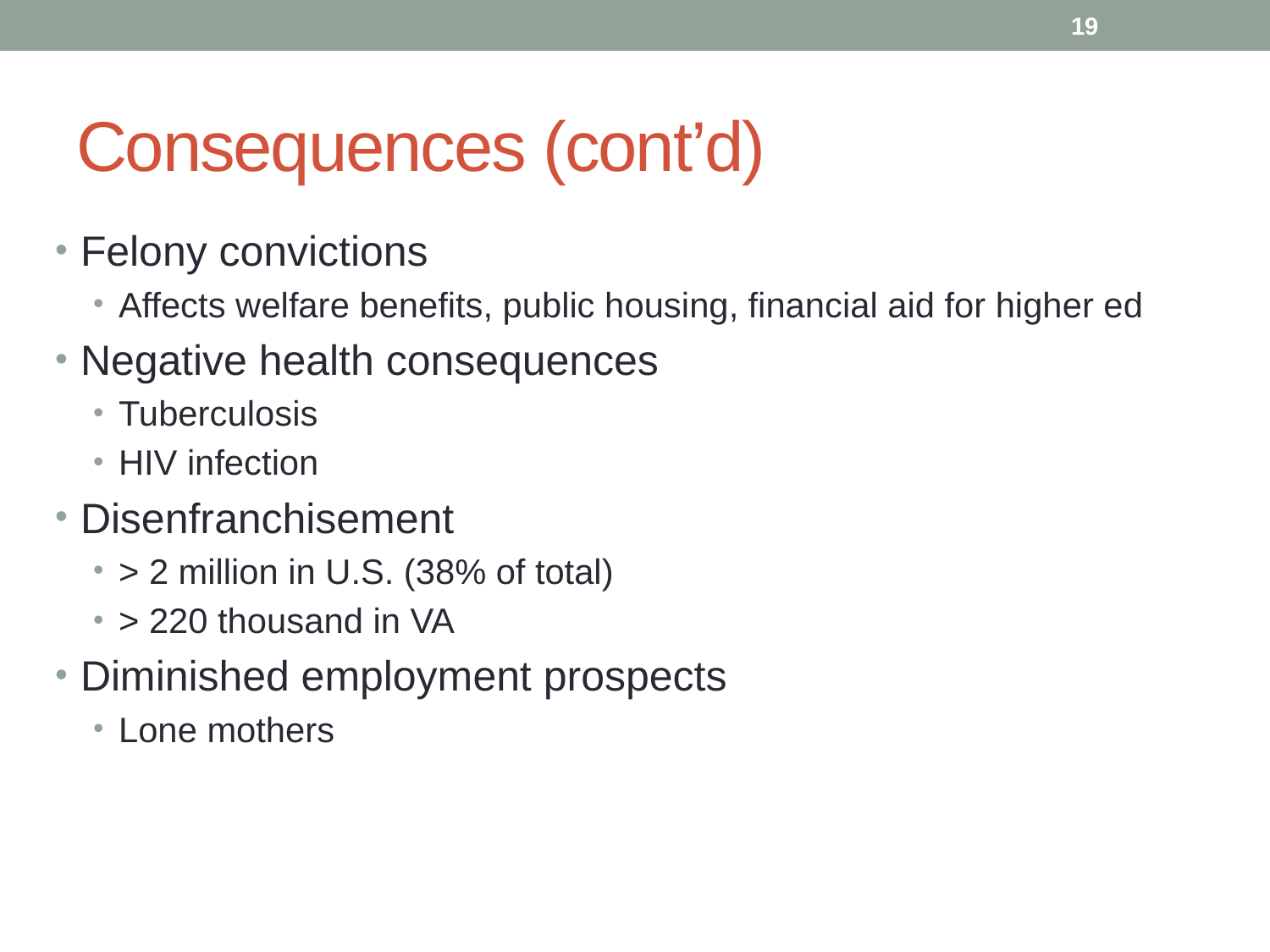

19
# Consequences (cont’d)

Felony convictions
Affects welfare benefits, public housing, financial aid for higher ed
Negative health consequences
Tuberculosis
HIV infection
Disenfranchisement
> 2 million in U.S. (38% of total)
> 220 thousand in VA
Diminished employment prospects
Lone mothers